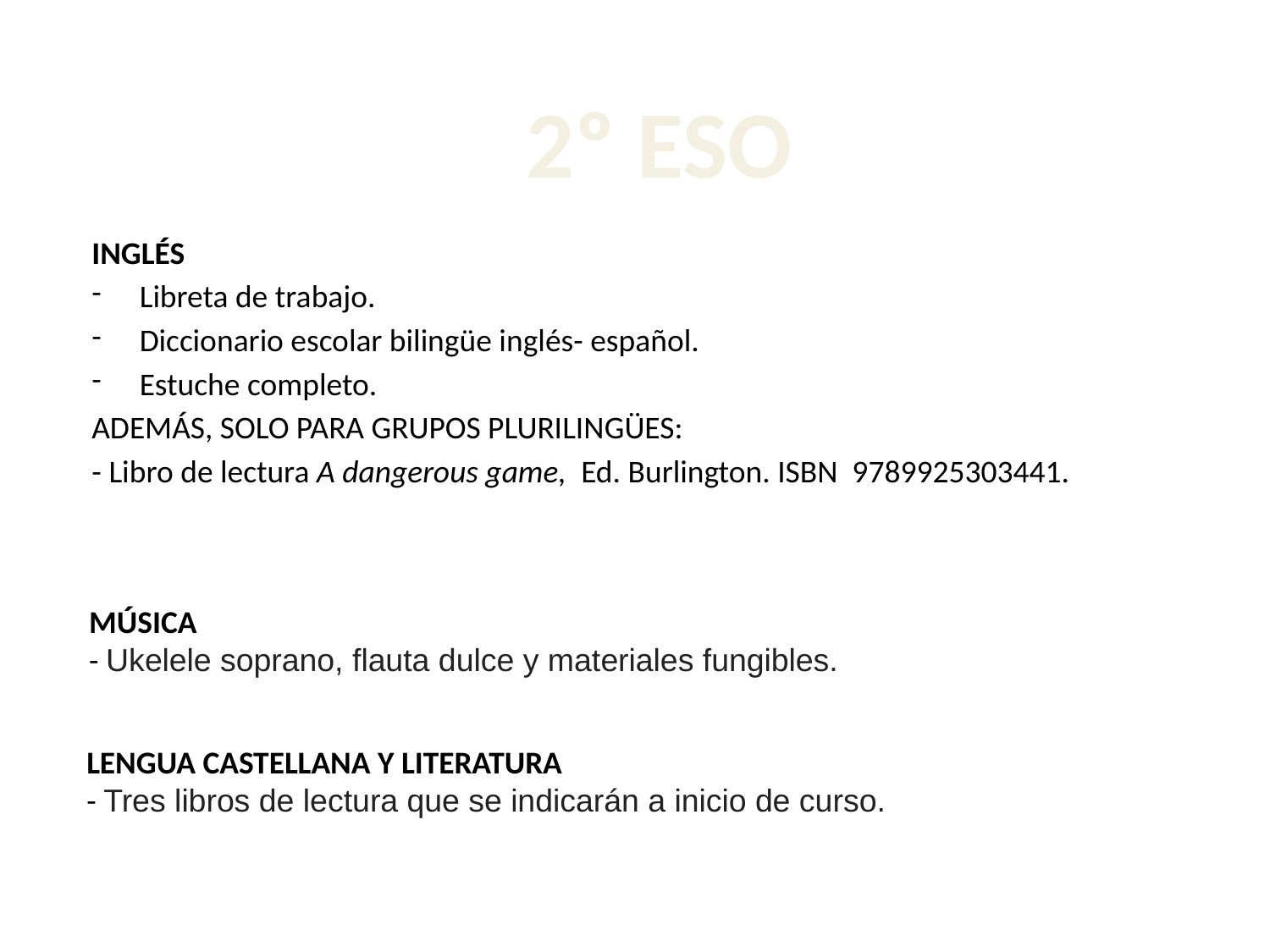

2º ESO
INGLÉS
Libreta de trabajo.
Diccionario escolar bilingüe inglés- español.
Estuche completo.
ADEMÁS, SOLO PARA GRUPOS PLURILINGÜES:
- Libro de lectura A dangerous game,  Ed. Burlington. ISBN  9789925303441.
MÚSICA
- Ukelele soprano, flauta dulce y materiales fungibles.
LENGUA CASTELLANA Y LITERATURA
- Tres libros de lectura que se indicarán a inicio de curso.